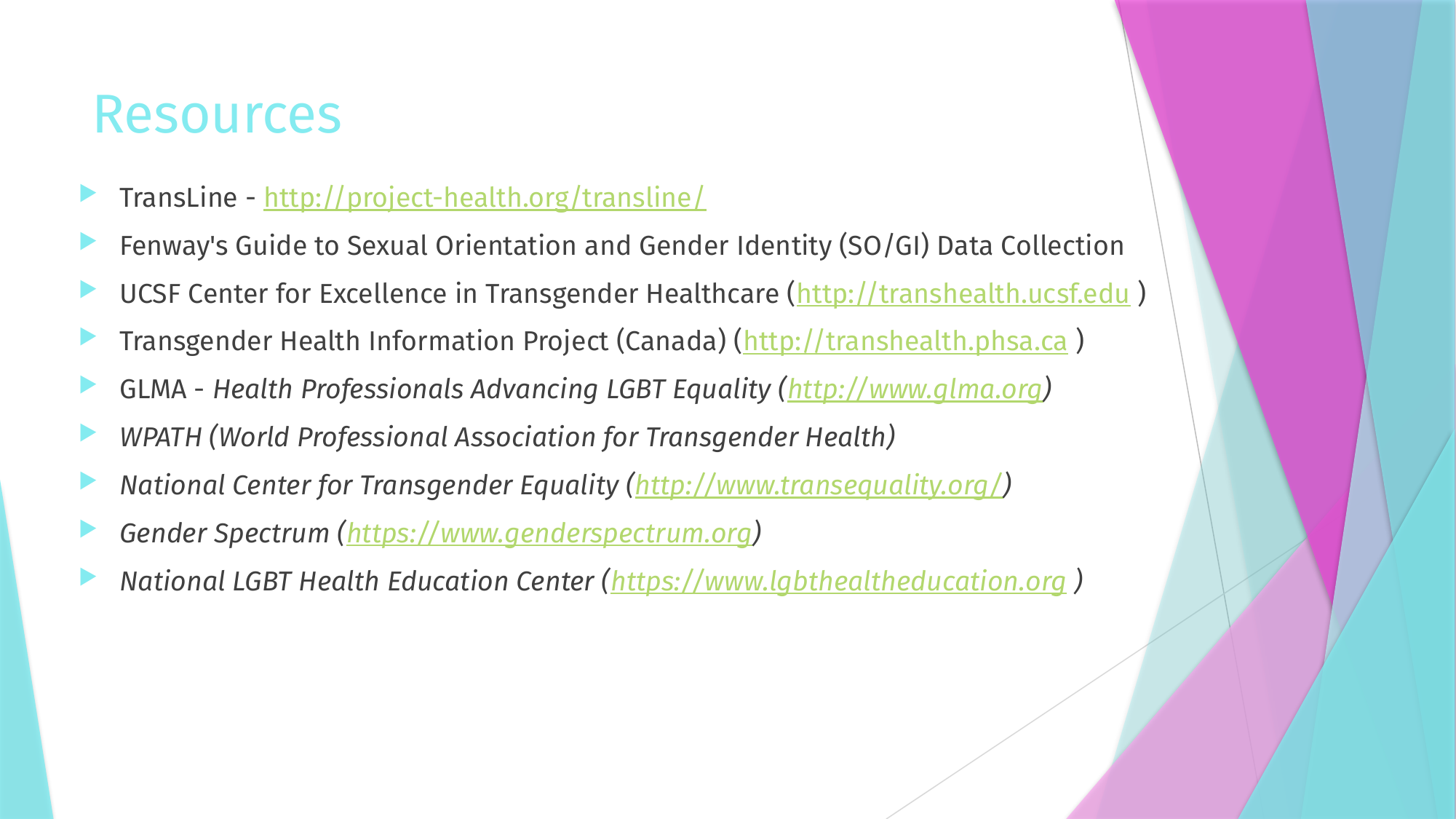

# Resources
TransLine - http://project-health.org/transline/
Fenway's Guide to Sexual Orientation and Gender Identity (SO/GI) Data Collection
UCSF Center for Excellence in Transgender Healthcare (http://transhealth.ucsf.edu )
Transgender Health Information Project (Canada) (http://transhealth.phsa.ca )
GLMA - Health Professionals Advancing LGBT Equality (http://www.glma.org)
WPATH (World Professional Association for Transgender Health)
National Center for Transgender Equality (http://www.transequality.org/)
Gender Spectrum (https://www.genderspectrum.org)
National LGBT Health Education Center (https://www.lgbthealtheducation.org )